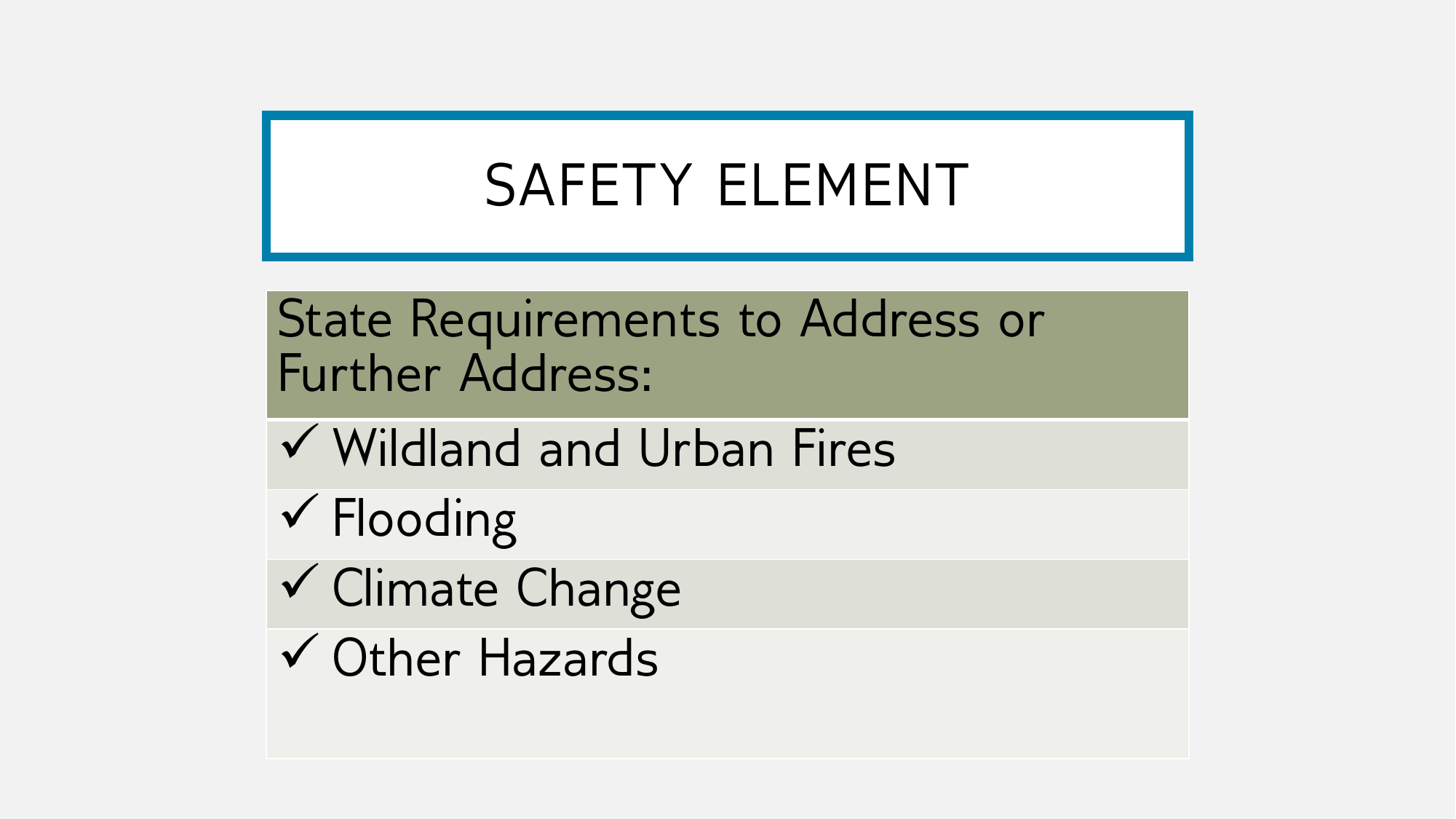

# Safety element
| State Requirements to Address or Further Address: |
| --- |
| Wildland and Urban Fires |
| Flooding |
| Climate Change |
| Other Hazards |